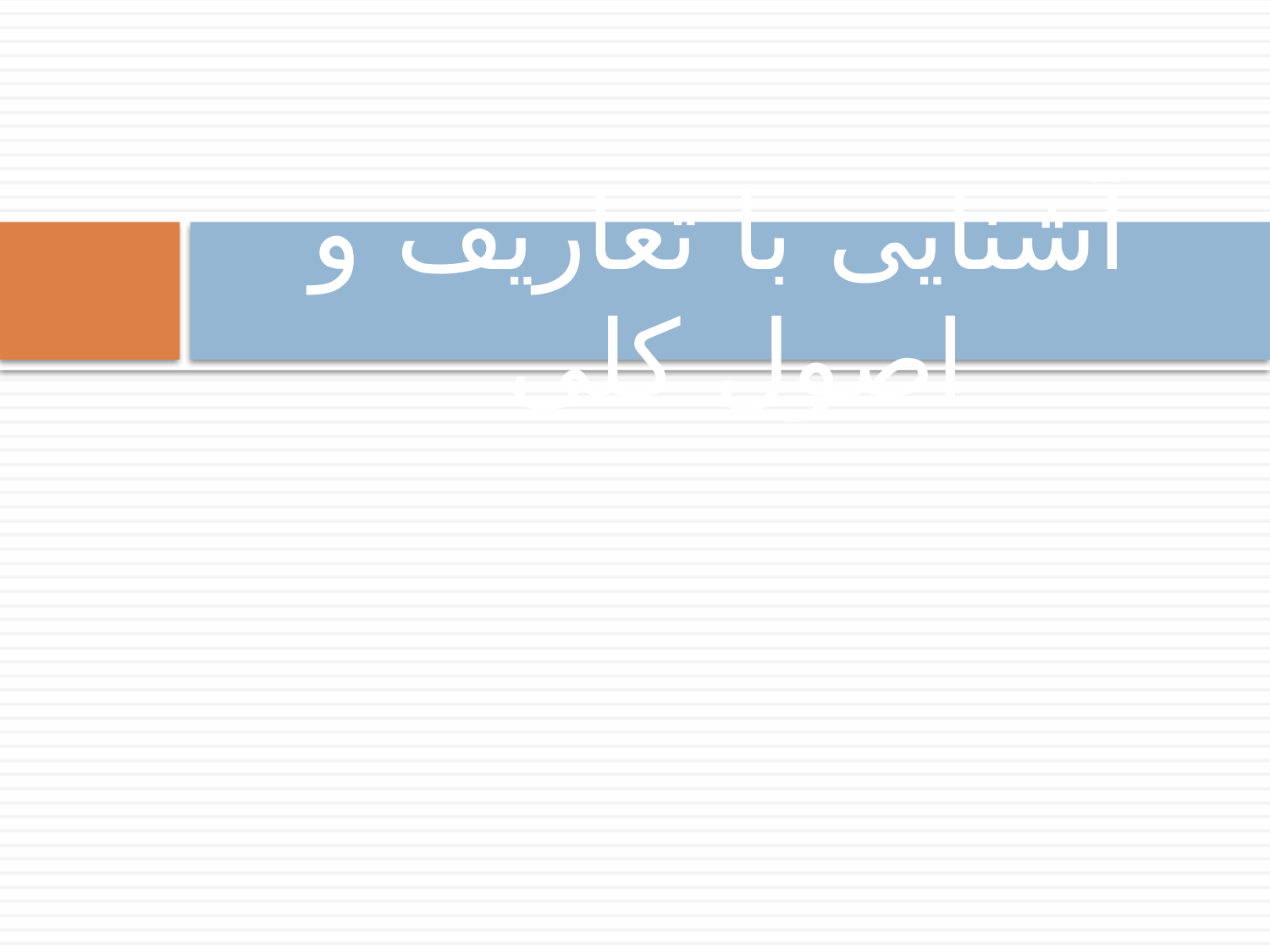

# آشنایی با تعاریف و اصول کلی